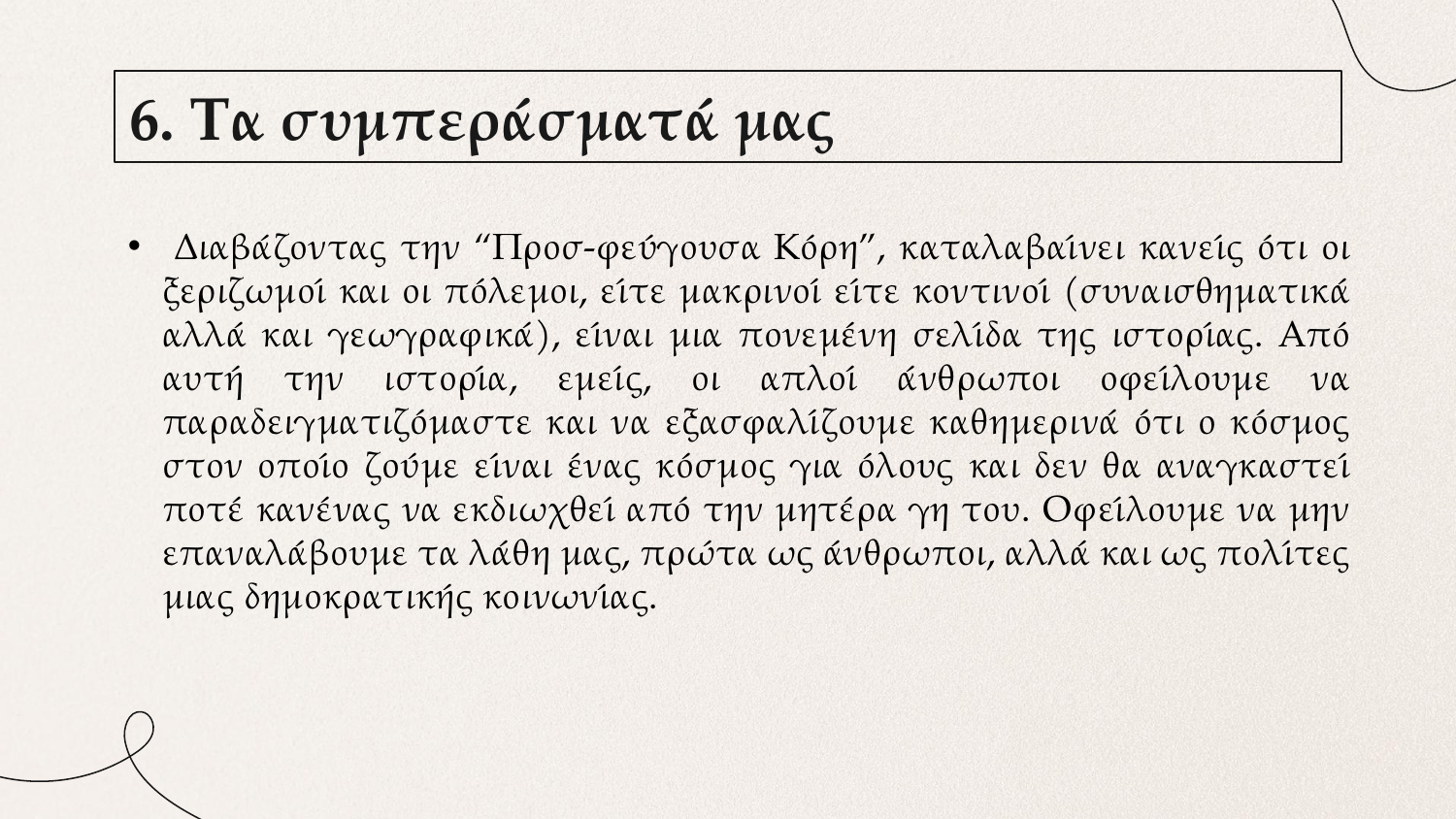

# 6. Τα συμπεράσματά μας
 Διαβάζοντας την “Προσ-φεύγουσα Κόρη”, καταλαβαίνει κανείς ότι οι ξεριζωμοί και οι πόλεμοι, είτε μακρινοί είτε κοντινοί (συναισθηματικά αλλά και γεωγραφικά), είναι μια πονεμένη σελίδα της ιστορίας. Από αυτή την ιστορία, εμείς, οι απλοί άνθρωποι οφείλουμε να παραδειγματιζόμαστε και να εξασφαλίζουμε καθημερινά ότι ο κόσμος στον οποίο ζούμε είναι ένας κόσμος για όλους και δεν θα αναγκαστεί ποτέ κανένας να εκδιωχθεί από την μητέρα γη του. Οφείλουμε να μην επαναλάβουμε τα λάθη μας, πρώτα ως άνθρωποι, αλλά και ως πολίτες μιας δημοκρατικής κοινωνίας.